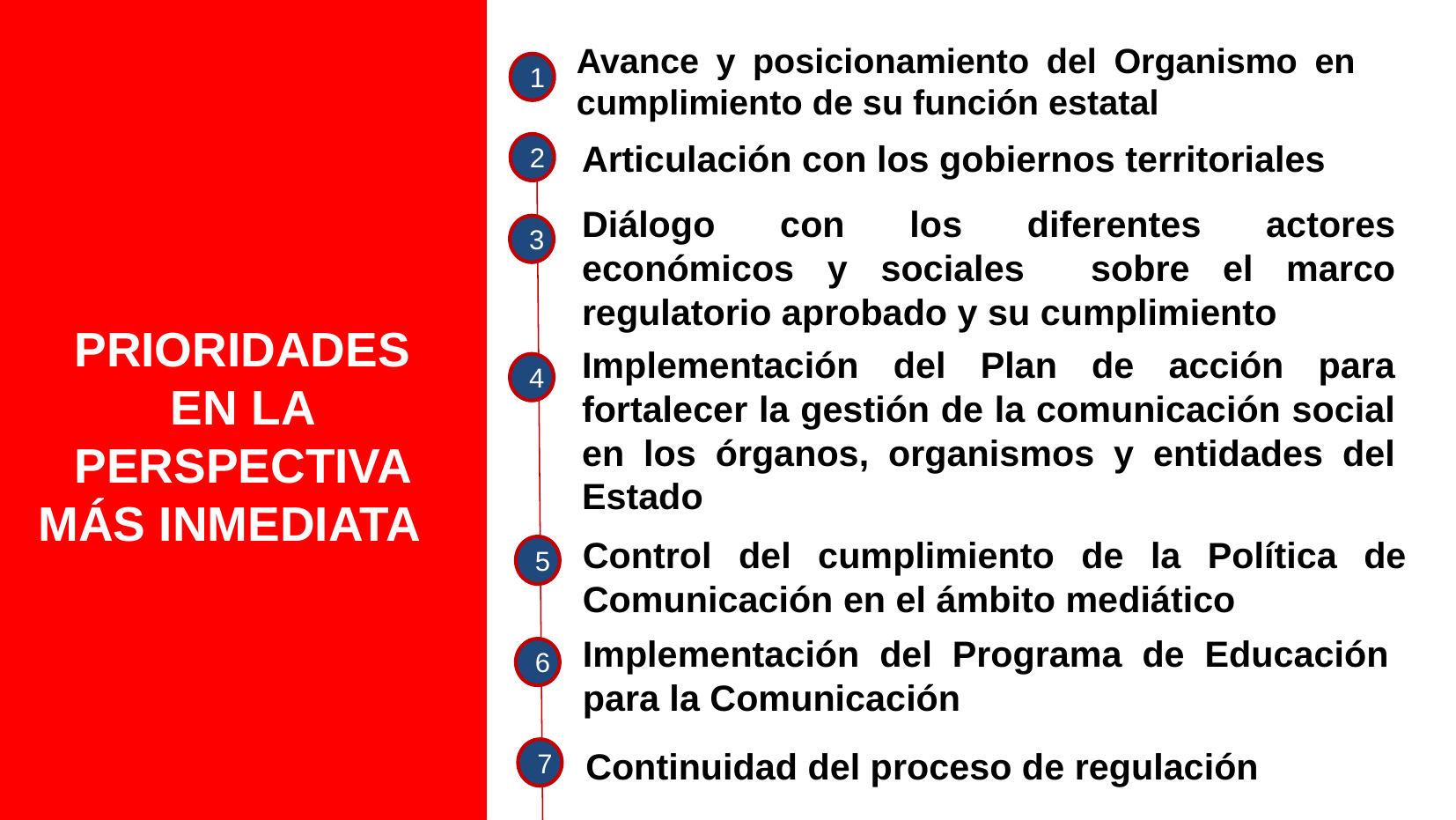

Avance y posicionamiento del Organismo en cumplimiento de su función estatal

1
Articulación con los gobiernos territoriales
2
Diálogo con los diferentes actores económicos y sociales  sobre el marco regulatorio aprobado y su cumplimiento
3
PRIORIDADES EN LA PERSPECTIVA MÁS INMEDIATA
Implementación del Plan de acción para fortalecer la gestión de la comunicación social en los órganos, organismos y entidades del Estado
4
Control del cumplimiento de la Política de Comunicación en el ámbito mediático
5
Implementación del Programa de Educación para la Comunicación
6
Continuidad del proceso de regulación
7